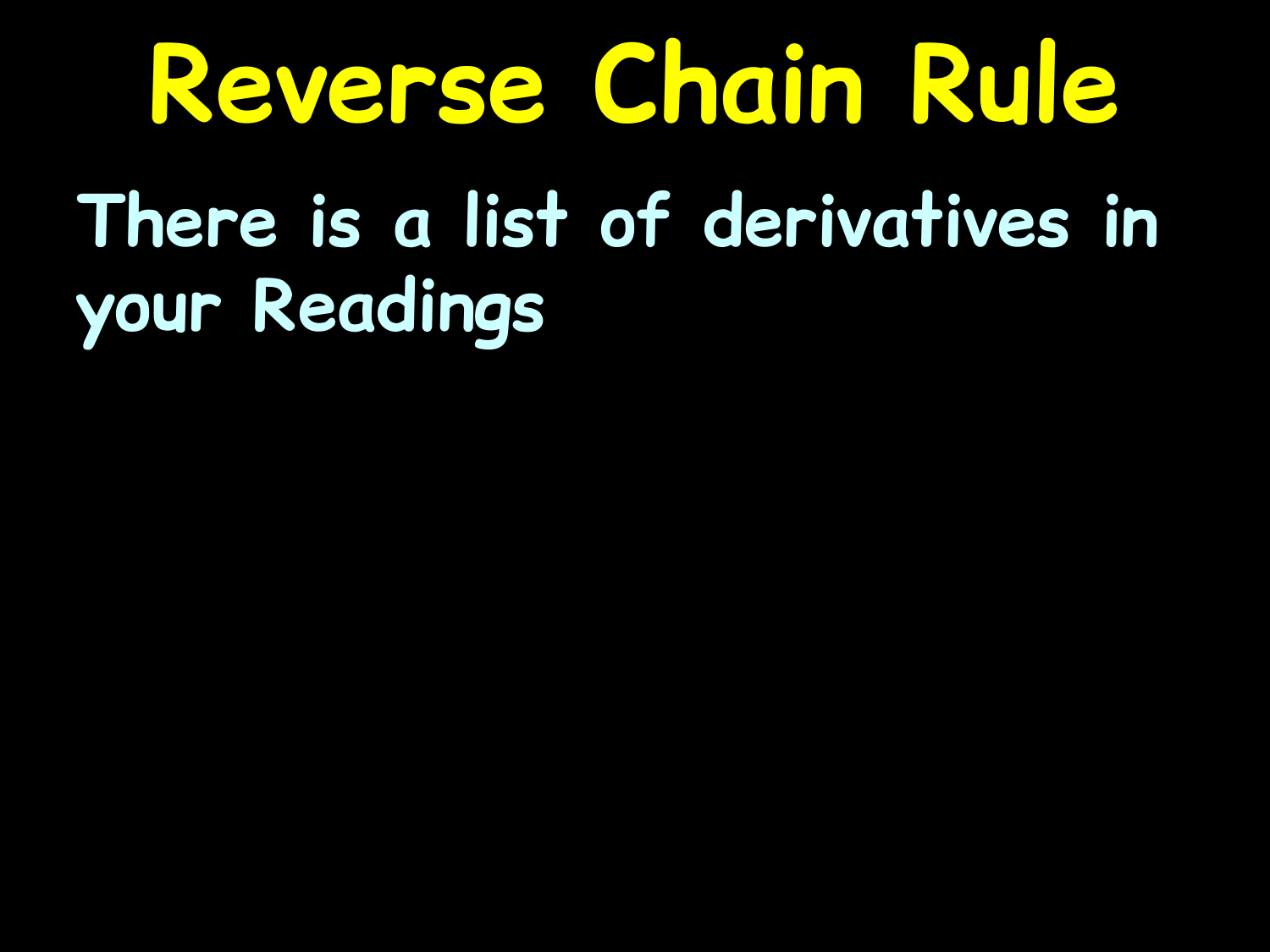

# Reverse Chain Rule
There is a list of derivatives in your Readings